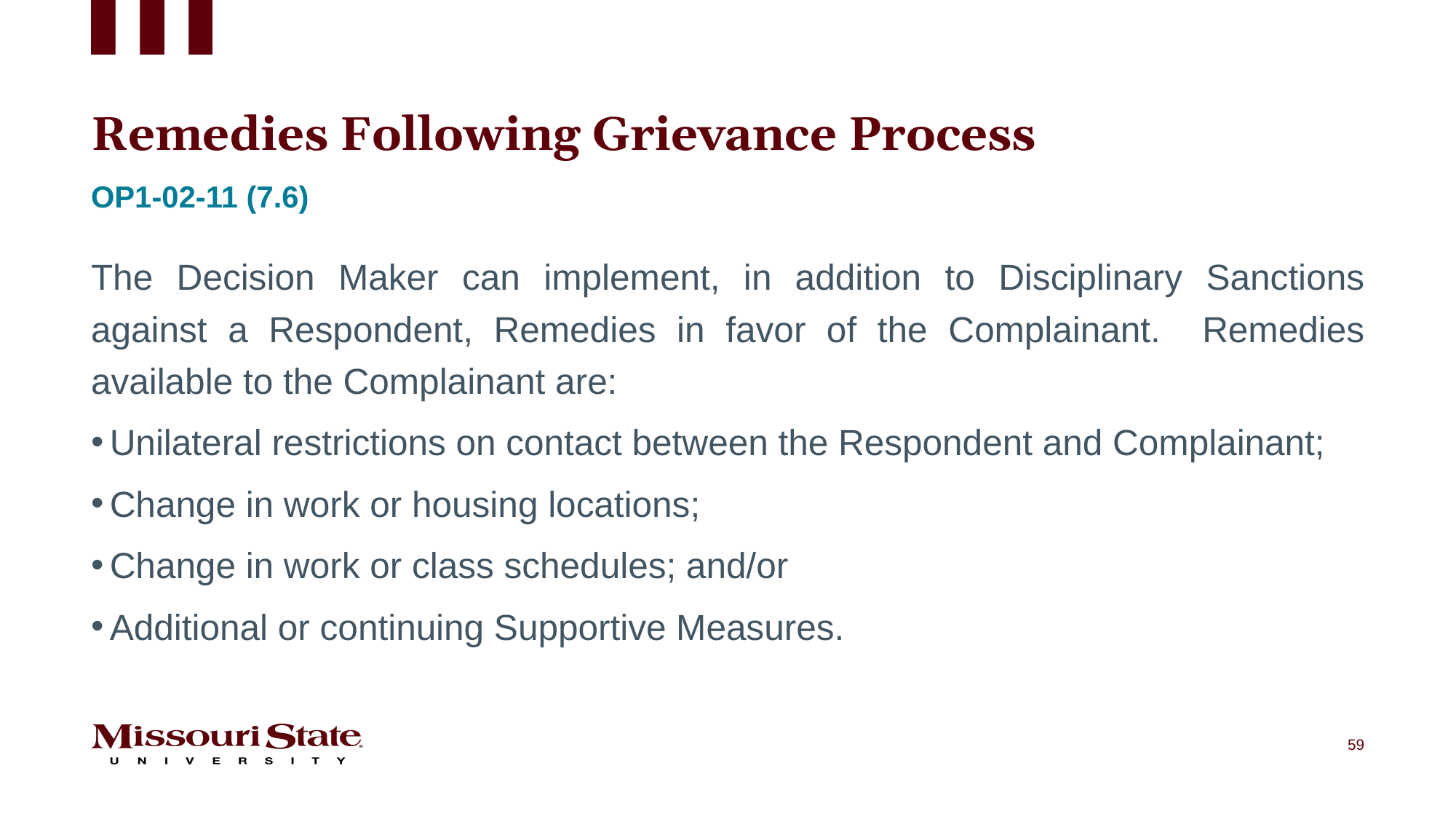

# Remedies Following Grievance Process
Op1-02-11 (7.6)
The Decision Maker can implement, in addition to Disciplinary Sanctions against a Respondent, Remedies in favor of the Complainant.  Remedies available to the Complainant are:
Unilateral restrictions on contact between the Respondent and Complainant;
Change in work or housing locations;
Change in work or class schedules; and/or
Additional or continuing Supportive Measures.

59